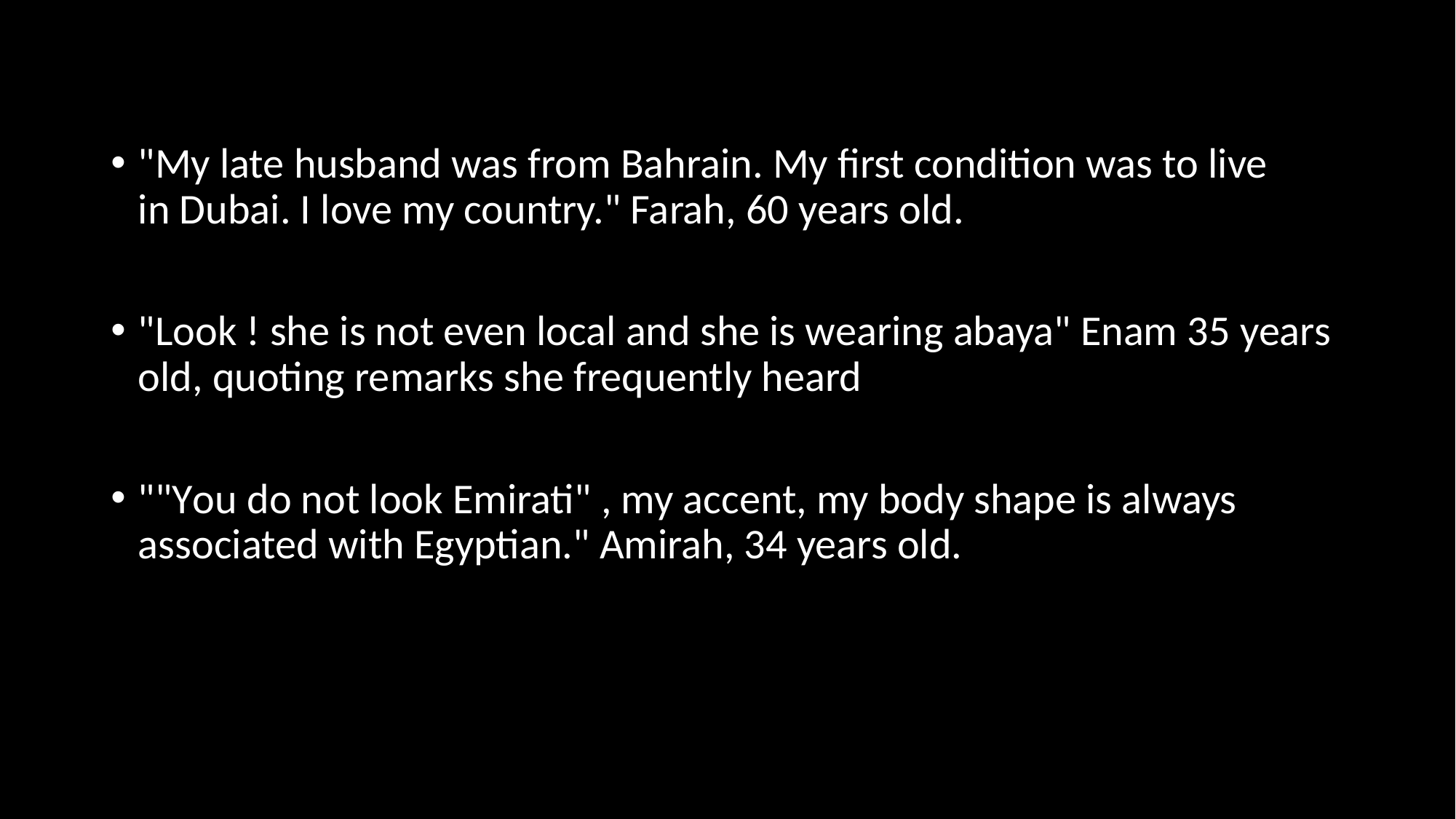

"My late husband was from Bahrain. My first condition was to live in Dubai. I love my country." Farah, 60 years old.

"Look ! she is not even local and she is wearing abaya" Enam 35 years old, quoting remarks she frequently heard

""You do not look Emirati" , my accent, my body shape is always associated with Egyptian." Amirah, 34 years old.